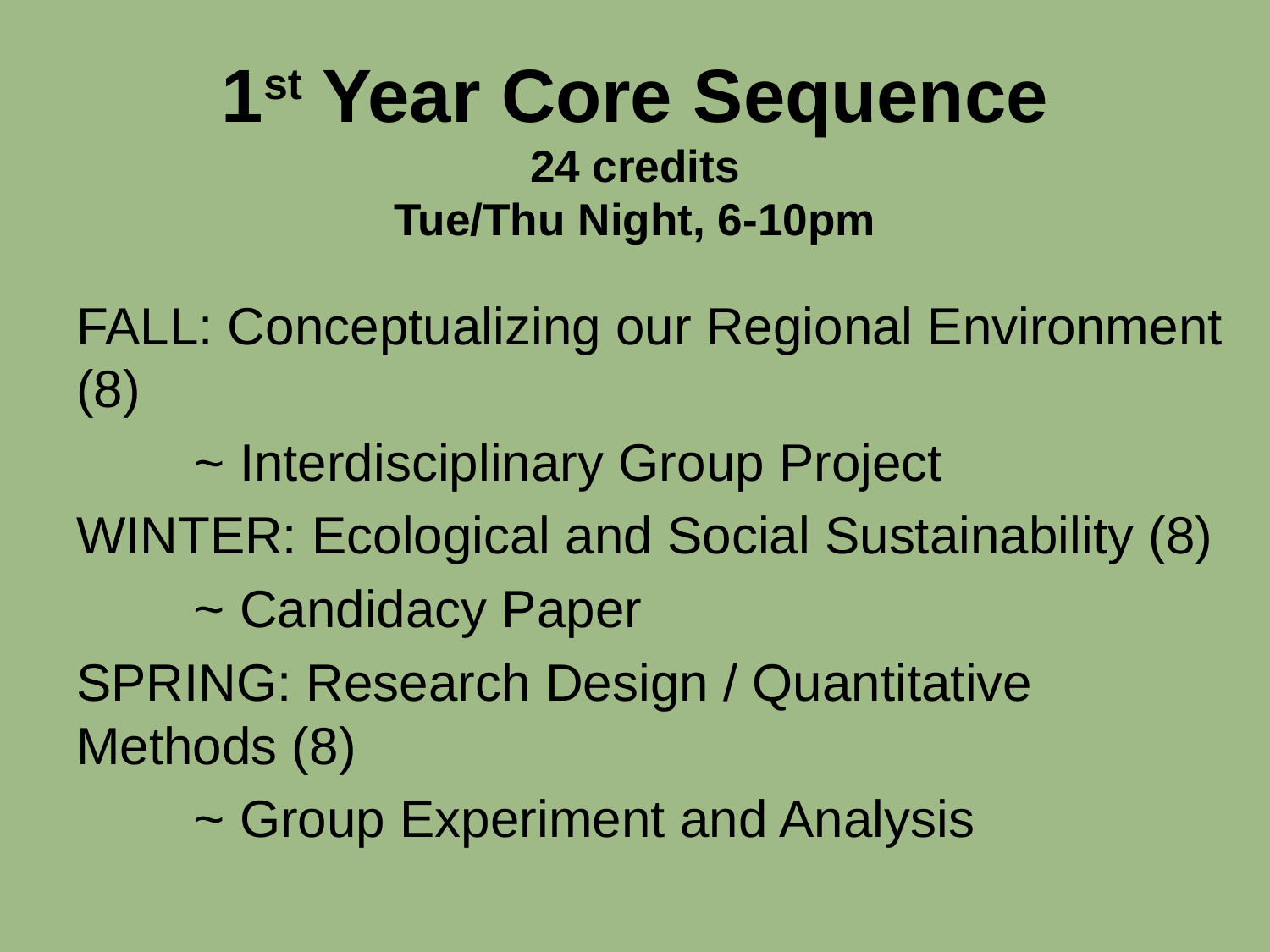

# 1st Year Core Sequence 24 credits Tue/Thu Night, 6-10pm
FALL: Conceptualizing our Regional Environment (8)
	~ Interdisciplinary Group Project
WINTER: Ecological and Social Sustainability (8)
	~ Candidacy Paper
SPRING: Research Design / Quantitative Methods (8)
	~ Group Experiment and Analysis